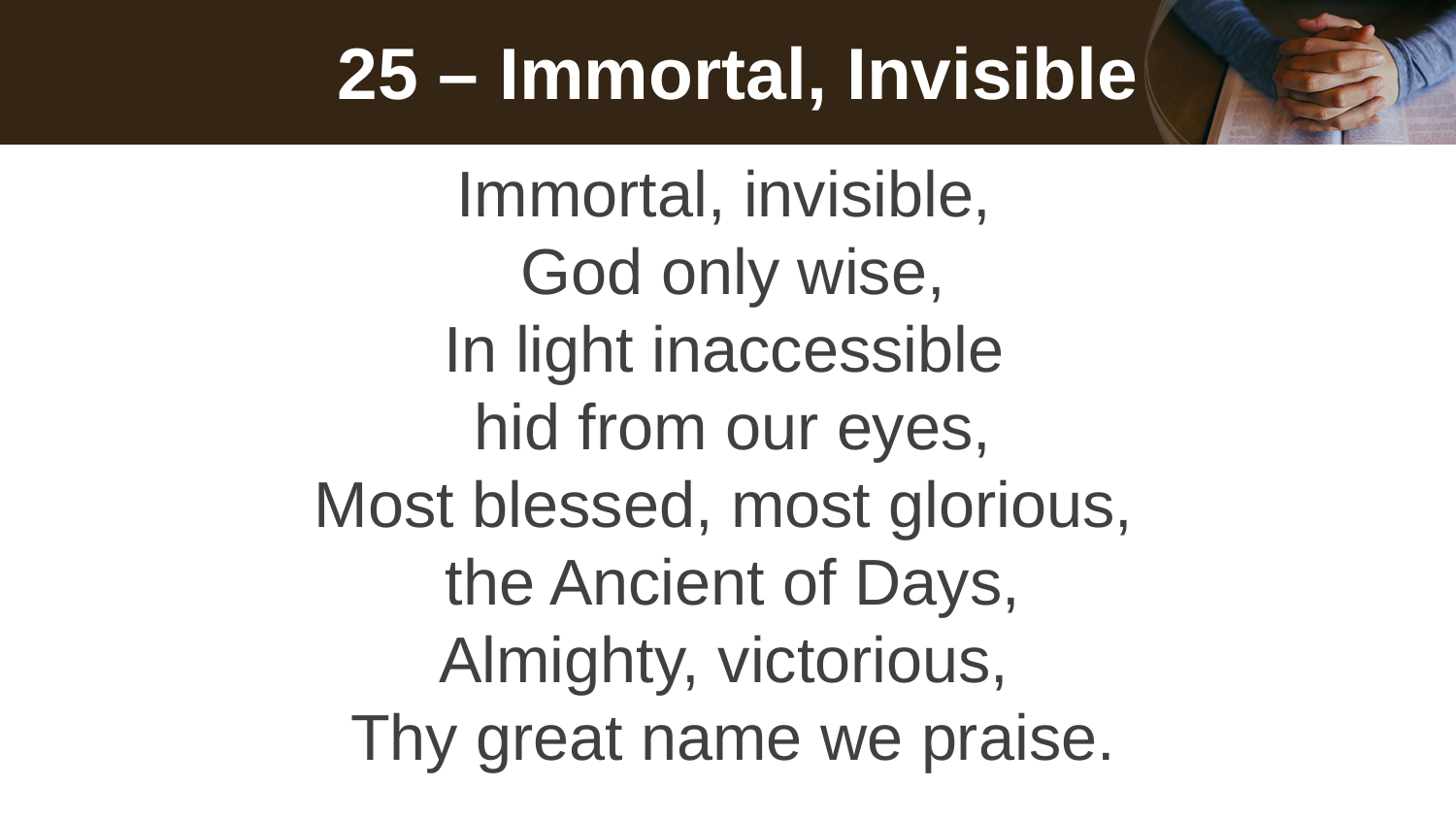

# 25 – Immortal, Invisible
Immortal, invisible,
God only wise,
In light inaccessible
hid from our eyes,
Most blessed, most glorious,
the Ancient of Days,
Almighty, victorious,
Thy great name we praise.